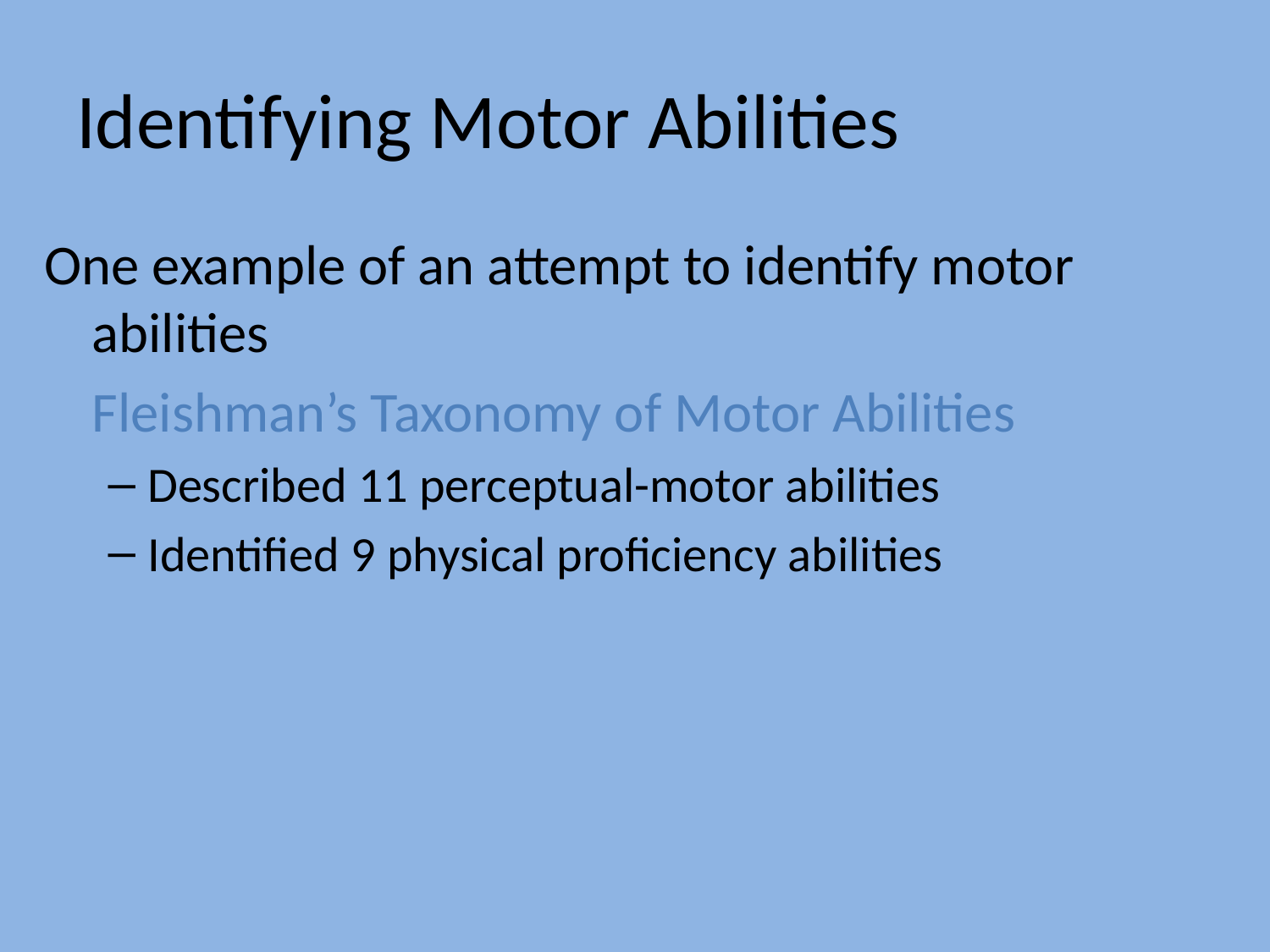

# Identifying Motor Abilities
One example of an attempt to identify motor abilities
	Fleishman’s Taxonomy of Motor Abilities
Described 11 perceptual-motor abilities
Identified 9 physical proficiency abilities